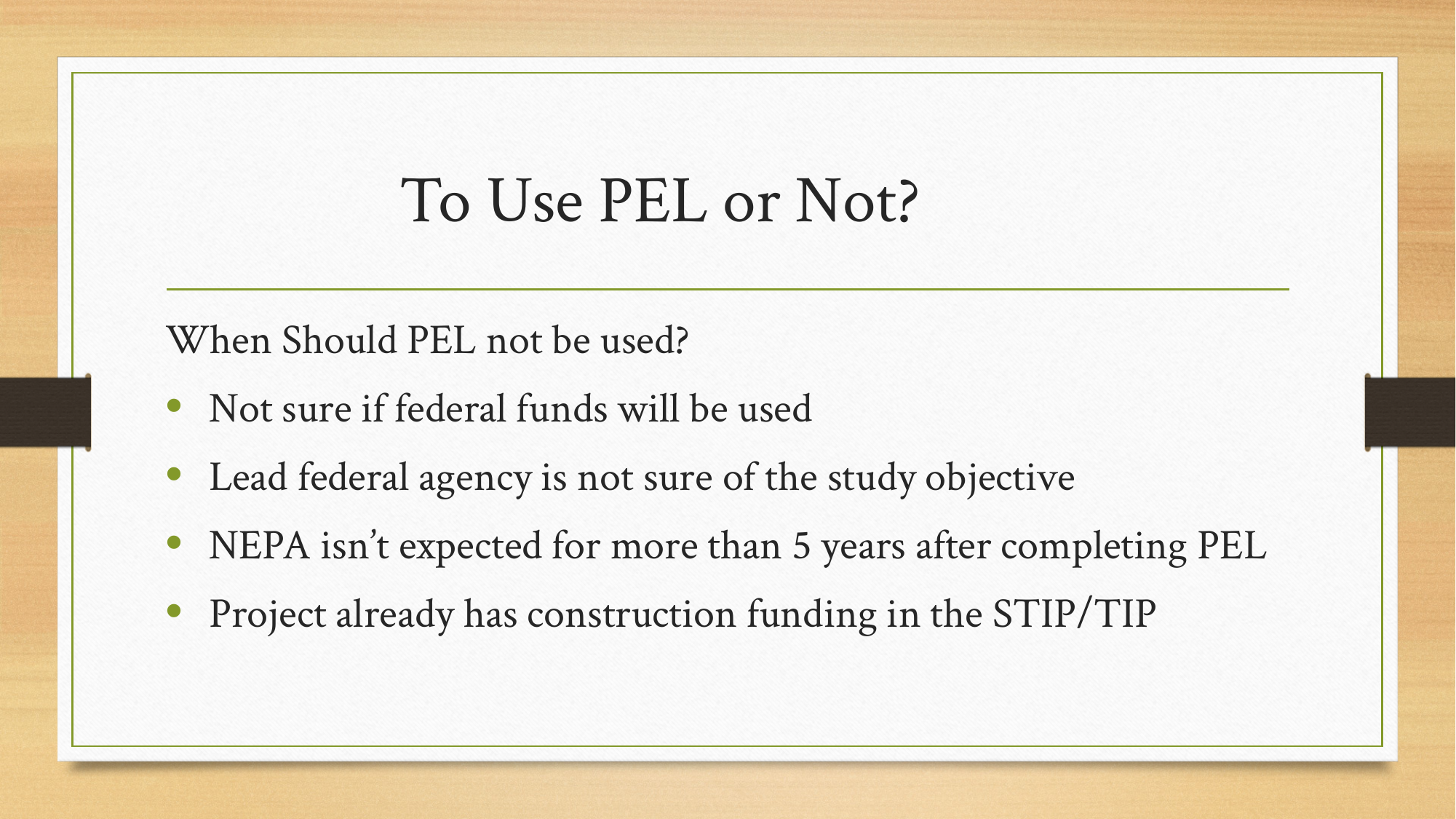

# To Use PEL or Not?
When Should PEL not be used?
 Not sure if federal funds will be used
 Lead federal agency is not sure of the study objective
 NEPA isn’t expected for more than 5 years after completing PEL
 Project already has construction funding in the STIP/TIP